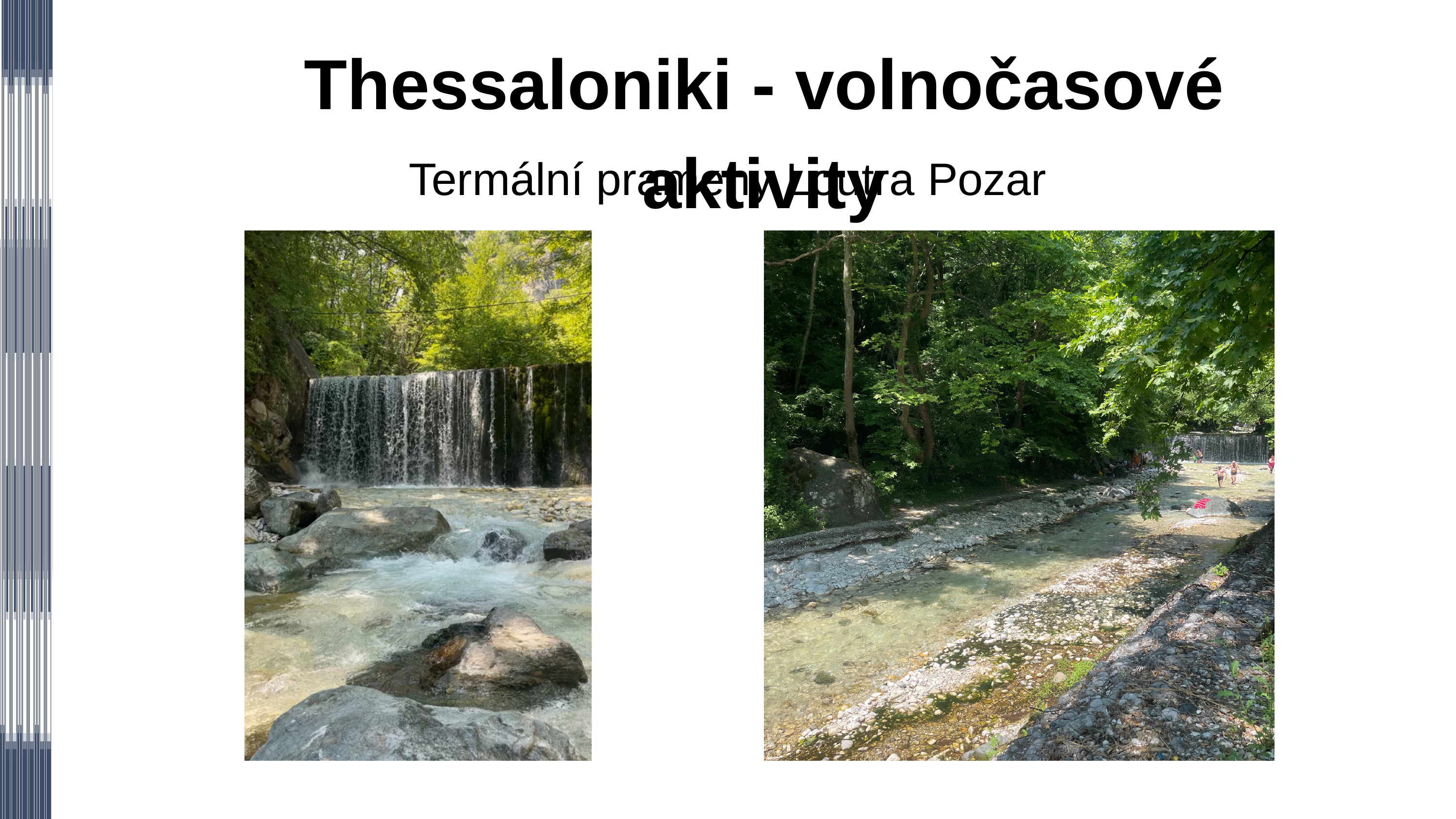

Thessaloniki - volnočasové aktivity
Termální prameny Loutra Pozar